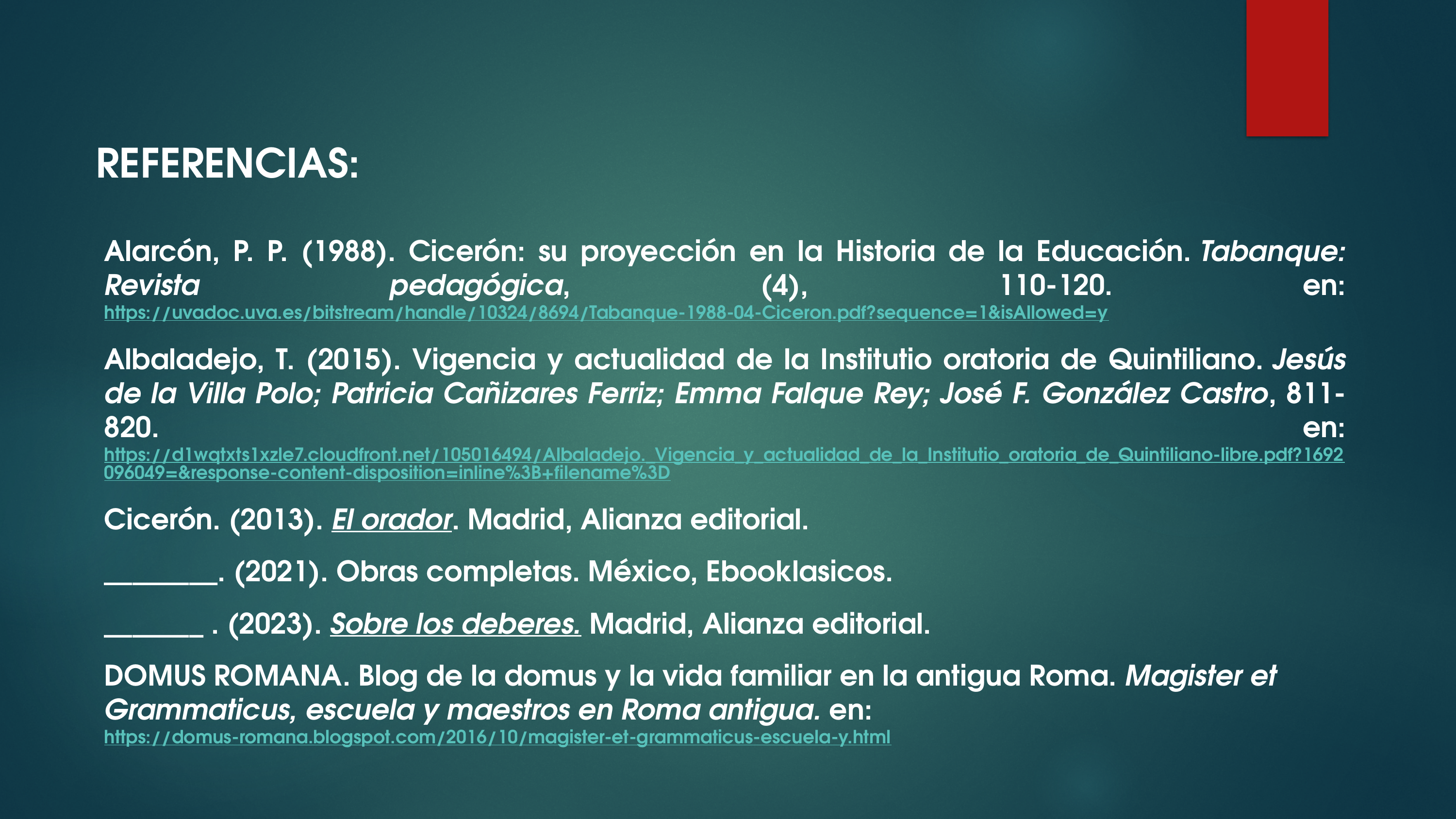

REFERENCIAS:
Alarcón, P. P. (1988). Cicerón: su proyección en la Historia de la Educación. Tabanque: Revista pedagógica, (4), 110-120. en: https://uvadoc.uva.es/bitstream/handle/10324/8694/Tabanque-1988-04-Ciceron.pdf?sequence=1&isAllowed=y
Albaladejo, T. (2015). Vigencia y actualidad de la Institutio oratoria de Quintiliano. Jesús de la Villa Polo; Patricia Cañizares Ferriz; Emma Falque Rey; José F. González Castro, 811-820. en: https://d1wqtxts1xzle7.cloudfront.net/105016494/Albaladejo._Vigencia_y_actualidad_de_la_Institutio_oratoria_de_Quintiliano-libre.pdf?1692096049=&response-content-disposition=inline%3B+filename%3D
Cicerón. (2013). El orador. Madrid, Alianza editorial.
________. (2021). Obras completas. México, Ebooklasicos.
_______ . (2023). Sobre los deberes. Madrid, Alianza editorial.
DOMUS ROMANA. Blog de la domus y la vida familiar en la antigua Roma. Magister et Grammaticus, escuela y maestros en Roma antigua. en: https://domus-romana.blogspot.com/2016/10/magister-et-grammaticus-escuela-y.html